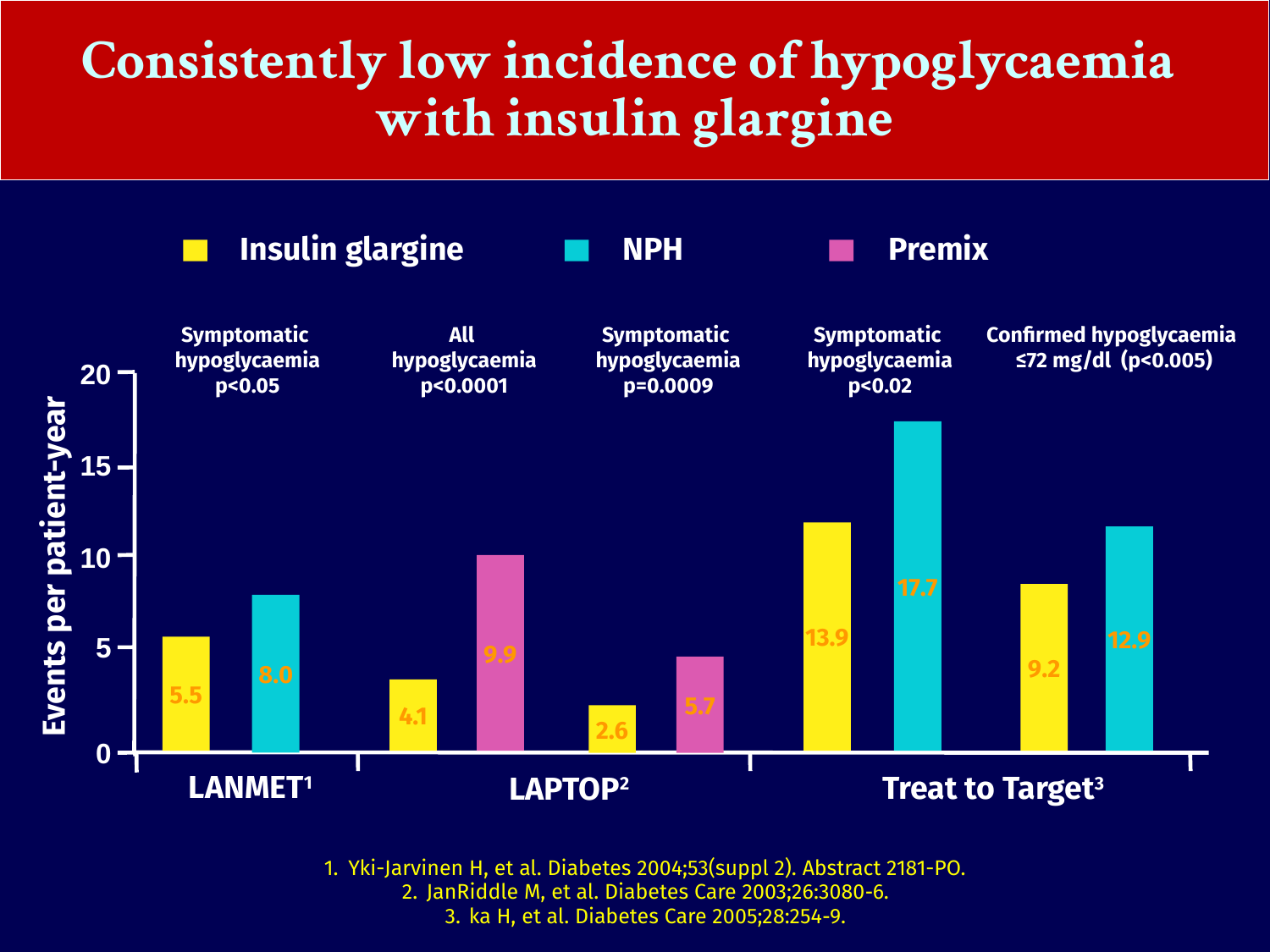

# Consistently low incidence of hypoglycaemia with insulin glargine
Insulin glargine
NPH
Premix

Symptomatic
hypoglycaemia
p<0.05
All
hypoglycaemia
p<0.0001
Symptomatic
hypoglycaemia
p=0.0009
Symptomatic
hypoglycaemia
p<0.02
Confirmed hypoglycaemia
≤72 mg/dl  (p<0.005)
20

17.7
15

13.9
12.9
Events per patient-year
10

9.9
9.2
8.0
5
5.5

5.7
4.1
2.6
0

LANMET1
Treat to Target3
LAPTOP2
Yki-Jarvinen H, et al. Diabetes 2004;53(suppl 2). Abstract 2181-PO.
JanRiddle M, et al. Diabetes Care 2003;26:3080−6.
ka H, et al. Diabetes Care 2005;28:254−9.